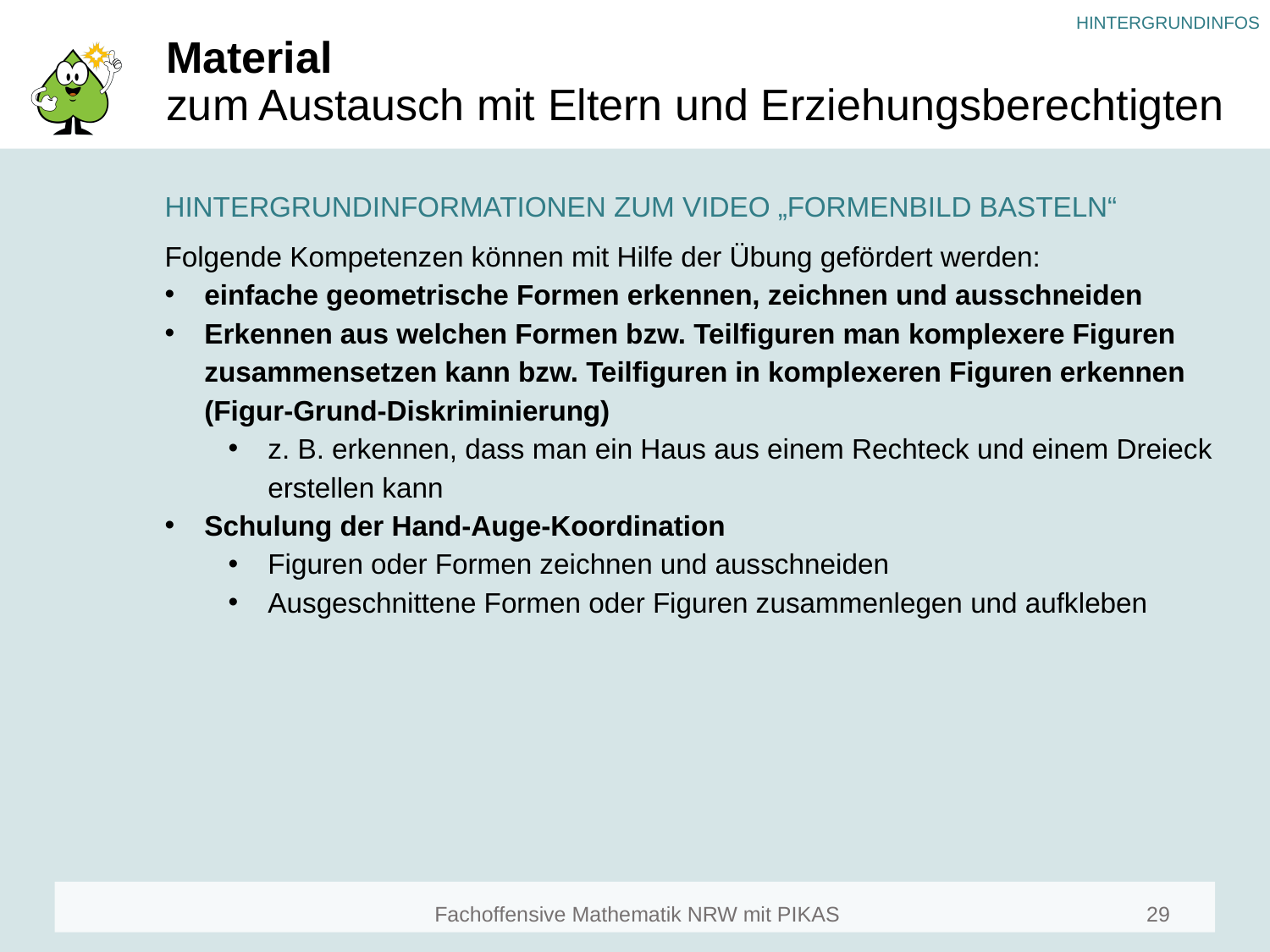

Material
zum Austausch mit Eltern und Erziehungsberechtigten
HINTERGRUNDINFORMATIONEN ZUM VIDEO „FORMENBILD BASTELN“
Folgende Kompetenzen können mit Hilfe der Übung gefördert werden:
einfache geometrische Formen erkennen, zeichnen und ausschneiden
Erkennen aus welchen Formen bzw. Teilfiguren man komplexere Figuren zusammensetzen kann bzw. Teilfiguren in komplexeren Figuren erkennen (Figur-Grund-Diskriminierung)
z. B. erkennen, dass man ein Haus aus einem Rechteck und einem Dreieck erstellen kann
Schulung der Hand-Auge-Koordination
Figuren oder Formen zeichnen und ausschneiden
Ausgeschnittene Formen oder Figuren zusammenlegen und aufkleben

29